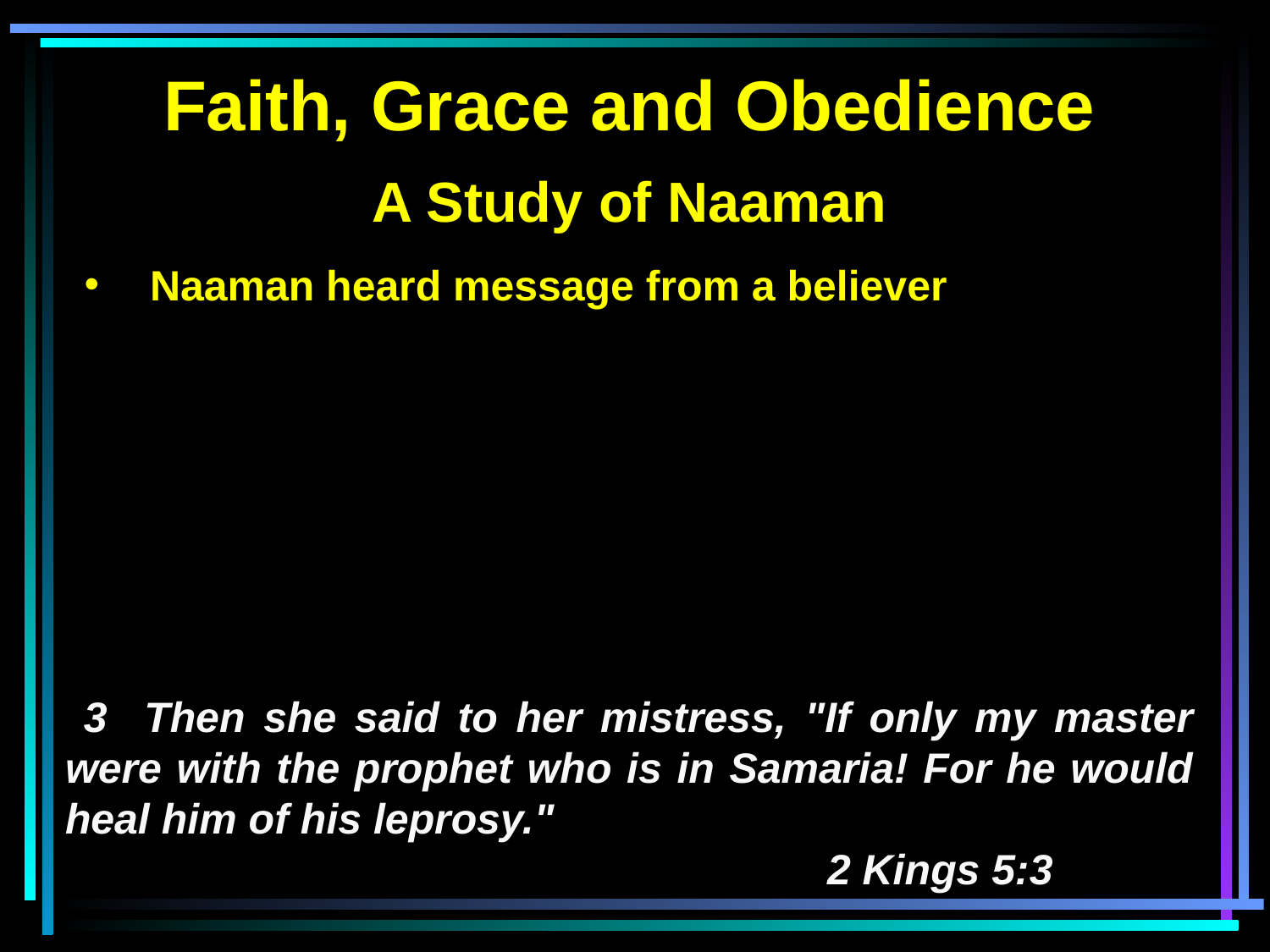

Faith, Grace and Obedience
A Study of Naaman
   Naaman heard message from a believer

 3  Then she said to her mistress, "If only my master were with the prophet who is in Samaria! For he would heal him of his leprosy."
						2 Kings 5:3